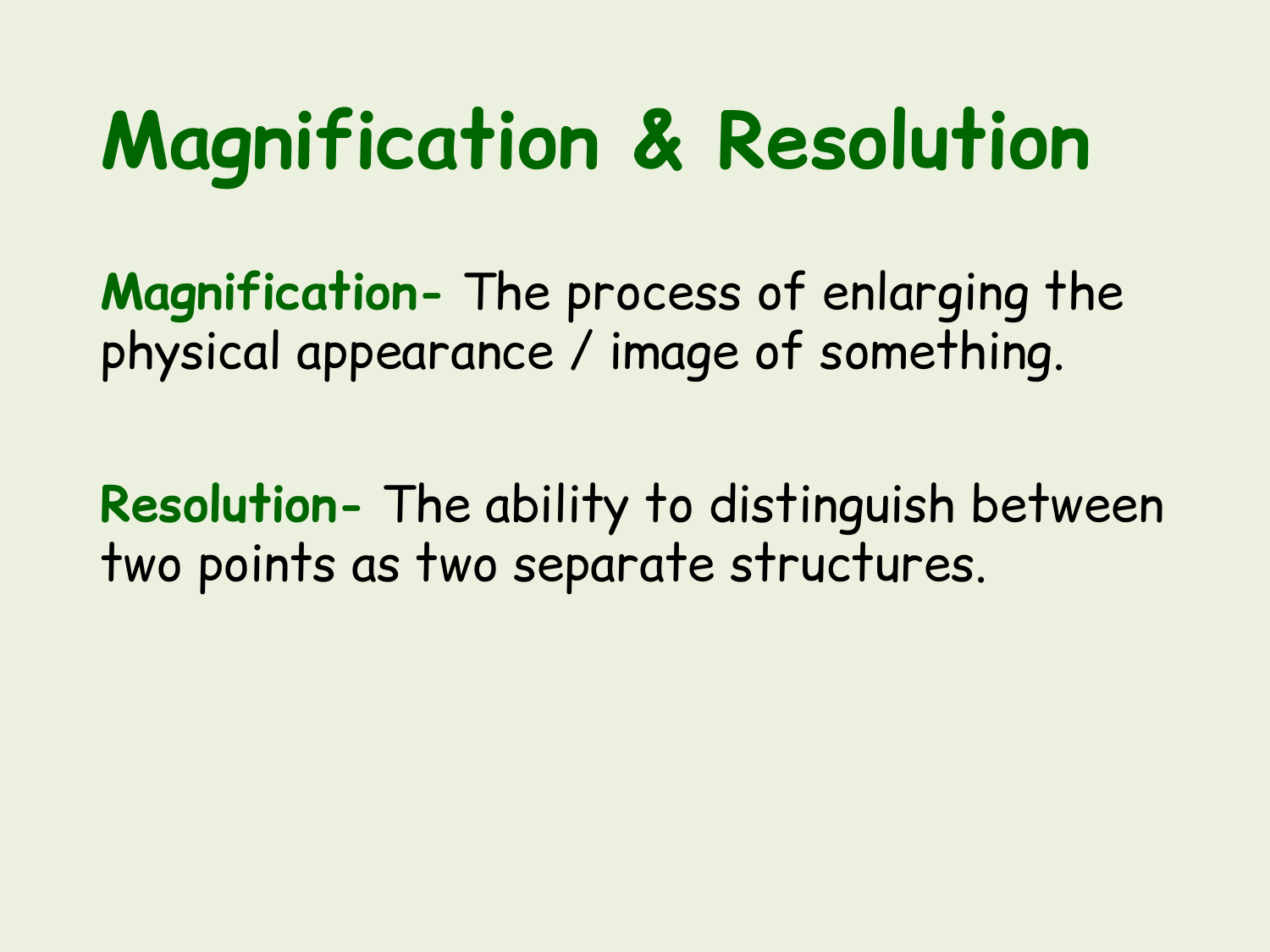

# Magnification & Resolution
Magnification- The process of enlarging the physical appearance / image of something.

Resolution- The ability to distinguish between two points as two separate structures.